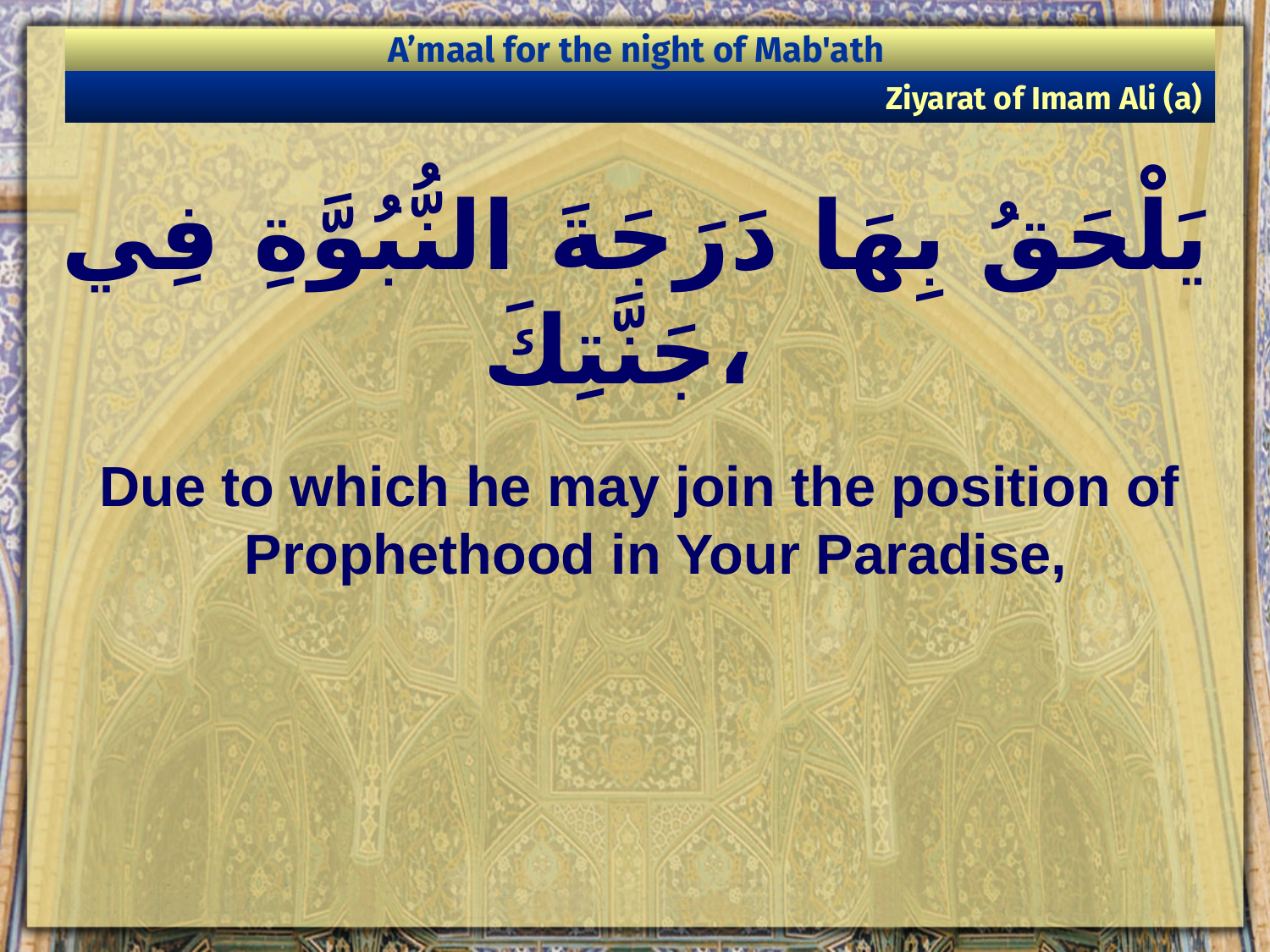

A’maal for the night of Mab'ath
Ziyarat of Imam Ali (a)
# يَلْحَقُ بِهَا دَرَجَةَ النُّبُوَّةِ فِي جَنَّتِكَ،
Due to which he may join the position of Prophethood in Your Paradise,